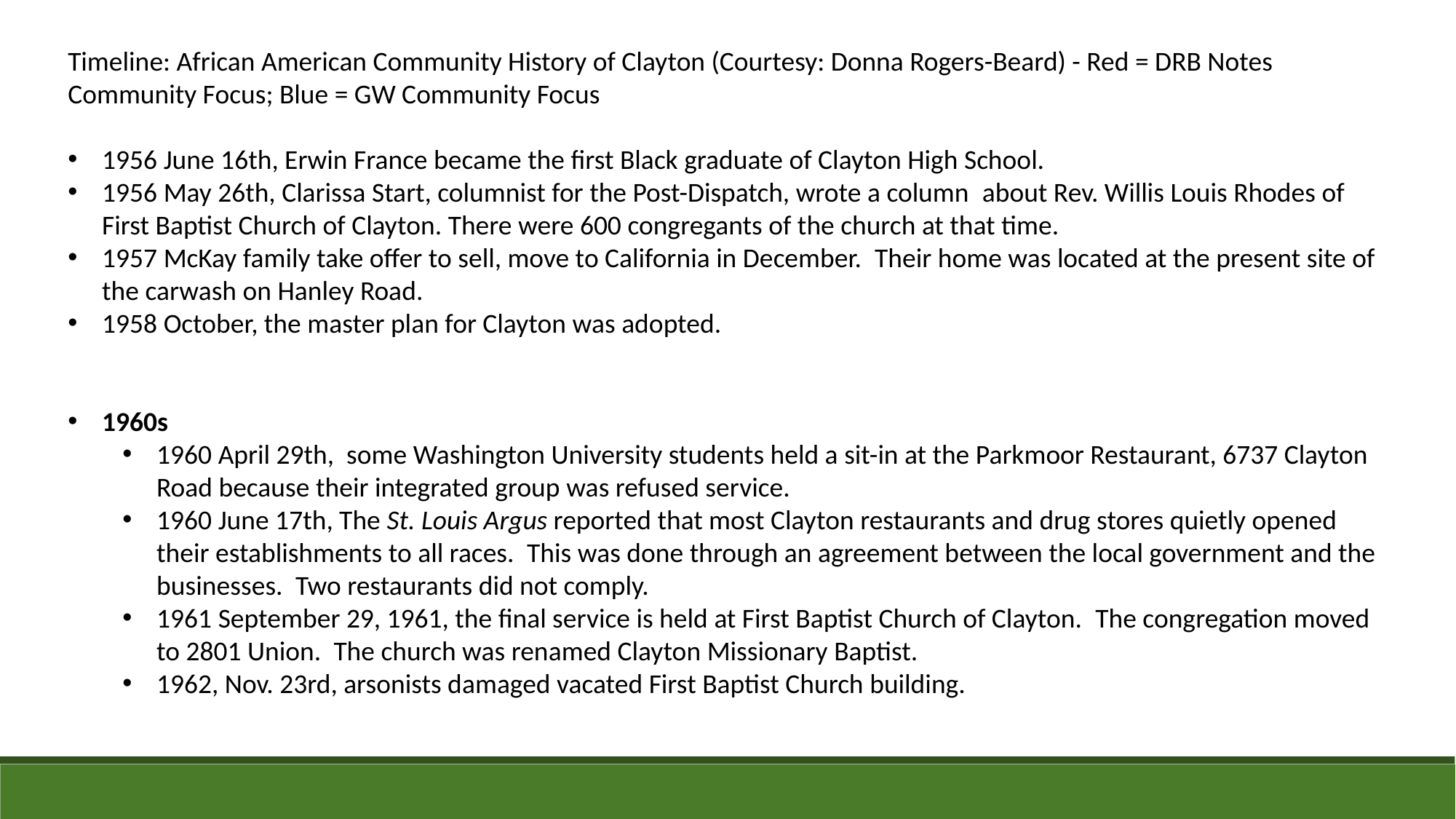

Timeline: African American Community History of Clayton (Courtesy: Donna Rogers-Beard) - Red = DRB Notes Community Focus; Blue = GW Community Focus

1956 June 16th, Erwin France became the first Black graduate of Clayton High School.
1956 May 26th, Clarissa Start, columnist for the Post-Dispatch, wrote a column  about Rev. Willis Louis Rhodes of First Baptist Church of Clayton. There were 600 congregants of the church at that time.
1957 McKay family take offer to sell, move to California in December.  Their home was located at the present site of the carwash on Hanley Road.
1958 October, the master plan for Clayton was adopted.
1960s
1960 April 29th,  some Washington University students held a sit-in at the Parkmoor Restaurant, 6737 Clayton Road because their integrated group was refused service.
1960 June 17th, The St. Louis Argus reported that most Clayton restaurants and drug stores quietly opened their establishments to all races.  This was done through an agreement between the local government and the businesses.  Two restaurants did not comply.
1961 September 29, 1961, the final service is held at First Baptist Church of Clayton.  The congregation moved to 2801 Union.  The church was renamed Clayton Missionary Baptist.
1962, Nov. 23rd, arsonists damaged vacated First Baptist Church building.